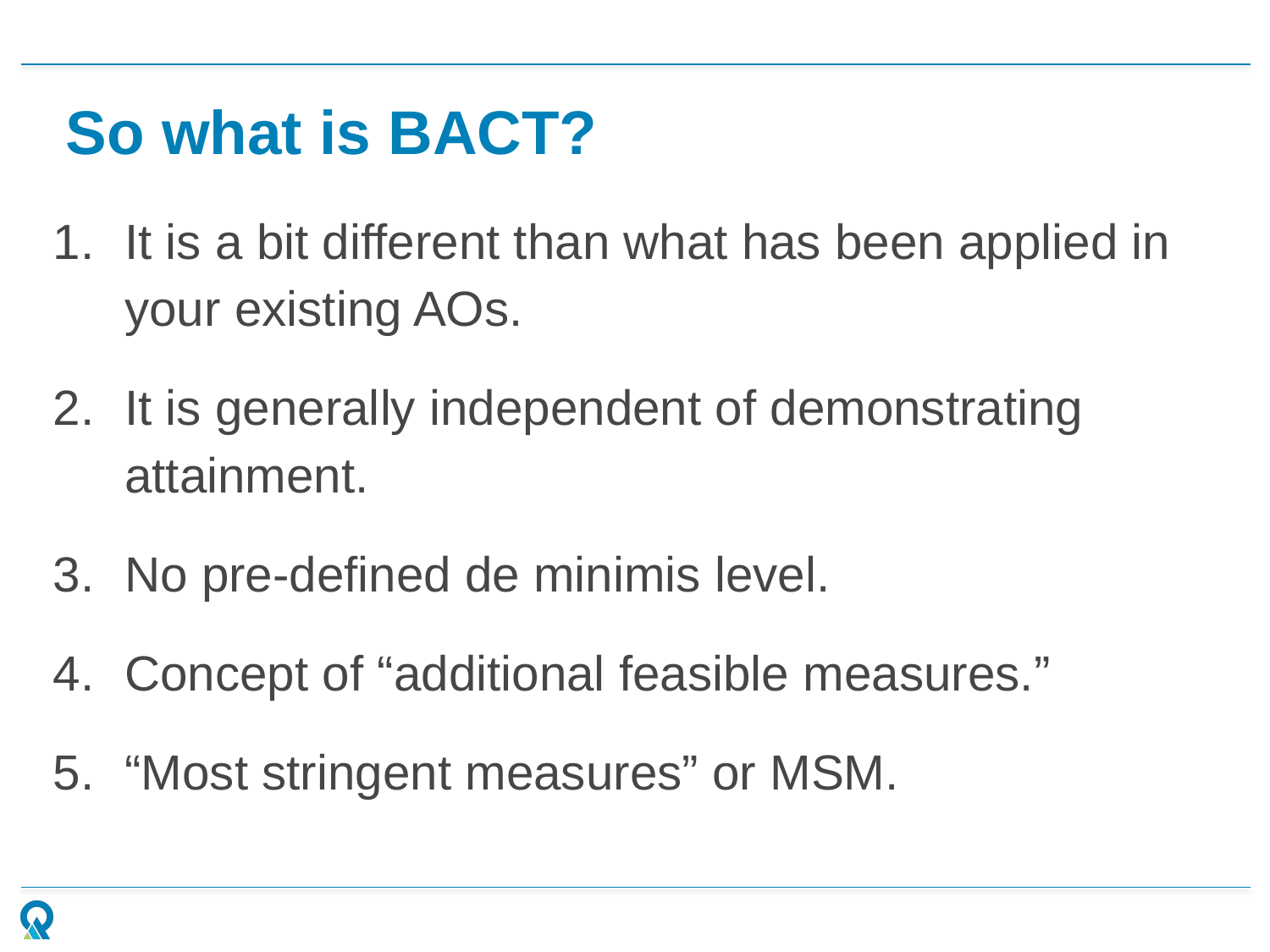

# So what is BACT?
It is a bit different than what has been applied in your existing AOs.
It is generally independent of demonstrating attainment.
No pre-defined de minimis level.
Concept of “additional feasible measures.”
“Most stringent measures” or MSM.
11